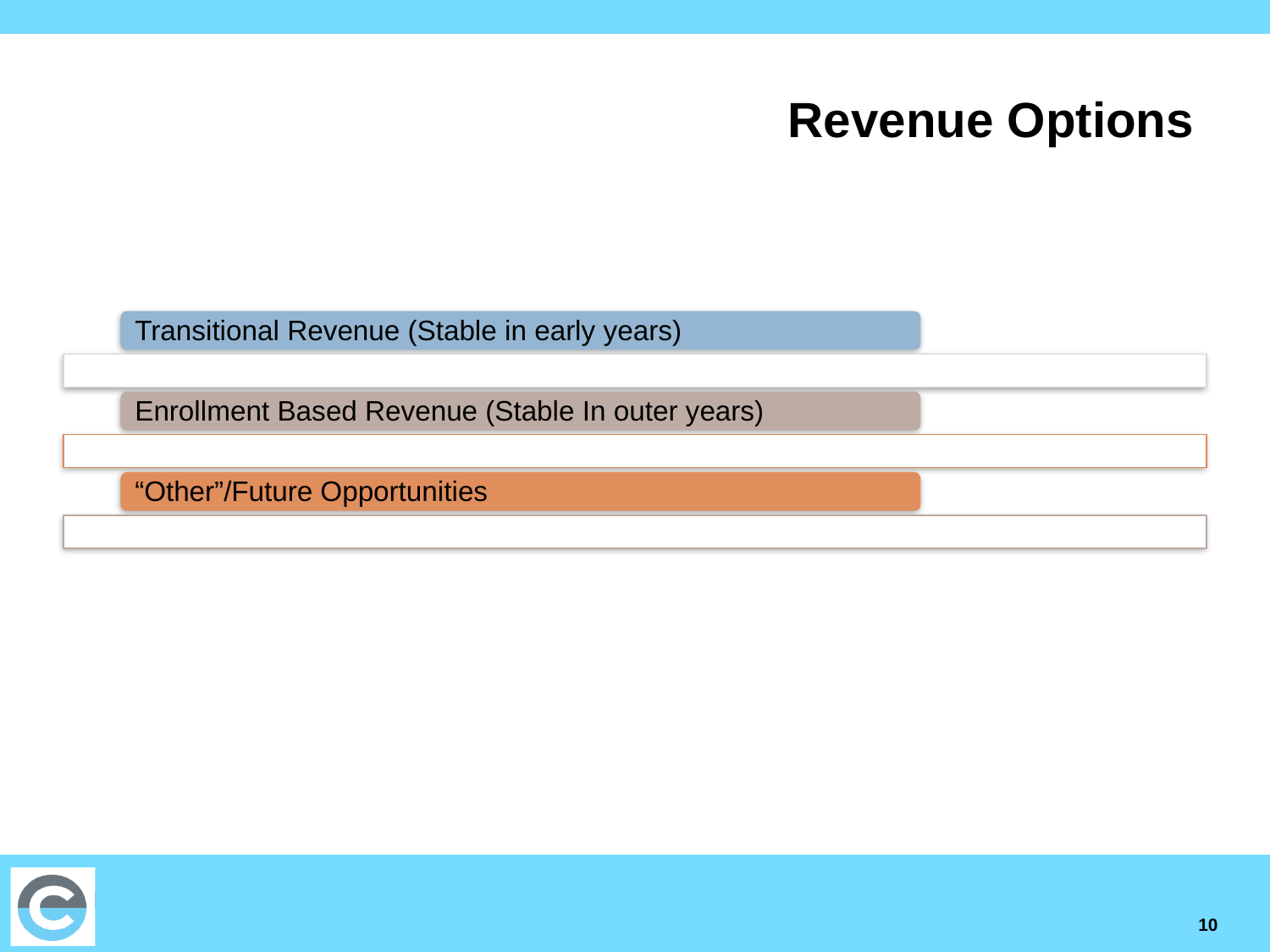

# Revenue Options
Transitional Revenue (Stable in early years)
Enrollment Based Revenue (Stable In outer years)
“Other”/Future Opportunities